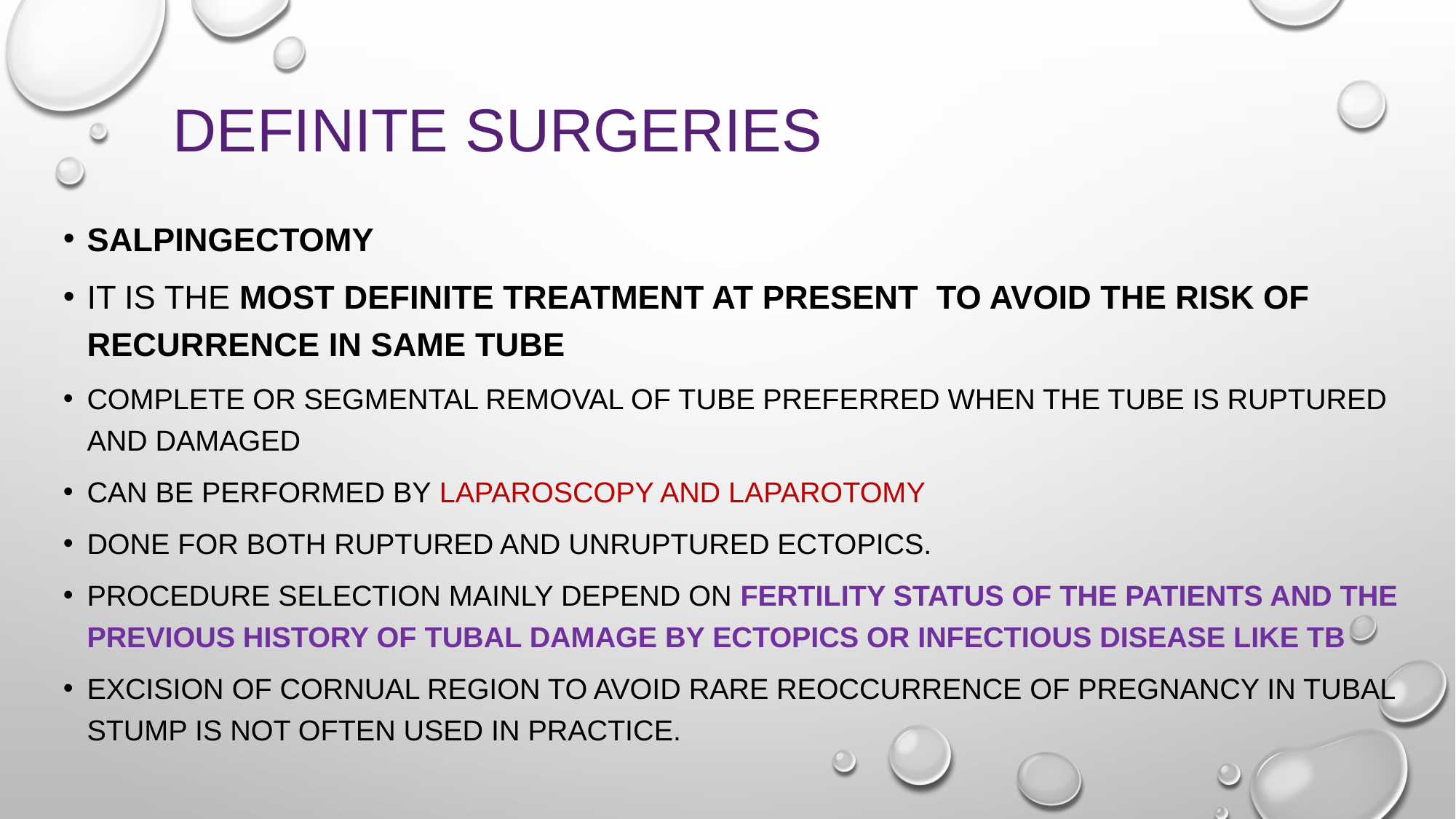

# Definite surgeries
Salpingectomy
It is the most definite treatment at present  to avoid the risk of recurrence in same tube
Complete or segmental removal of tube Preferred when the tube is ruptured and damaged
Can be performed by laparoscopy and laparotomy
Done for both ruptured and unruptured ectopics.
Procedure selection mainly depend on fertility status of the patients and the previous history of tubal damage by ectopics or infectious disease like TB
Excision of cornual region to avoid rare reoccurrence of pregnancy in tubal stump is not often used in practice.